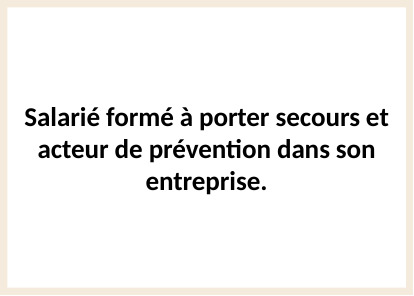

Salarié formé à porter secours et acteur de prévention dans son entreprise.